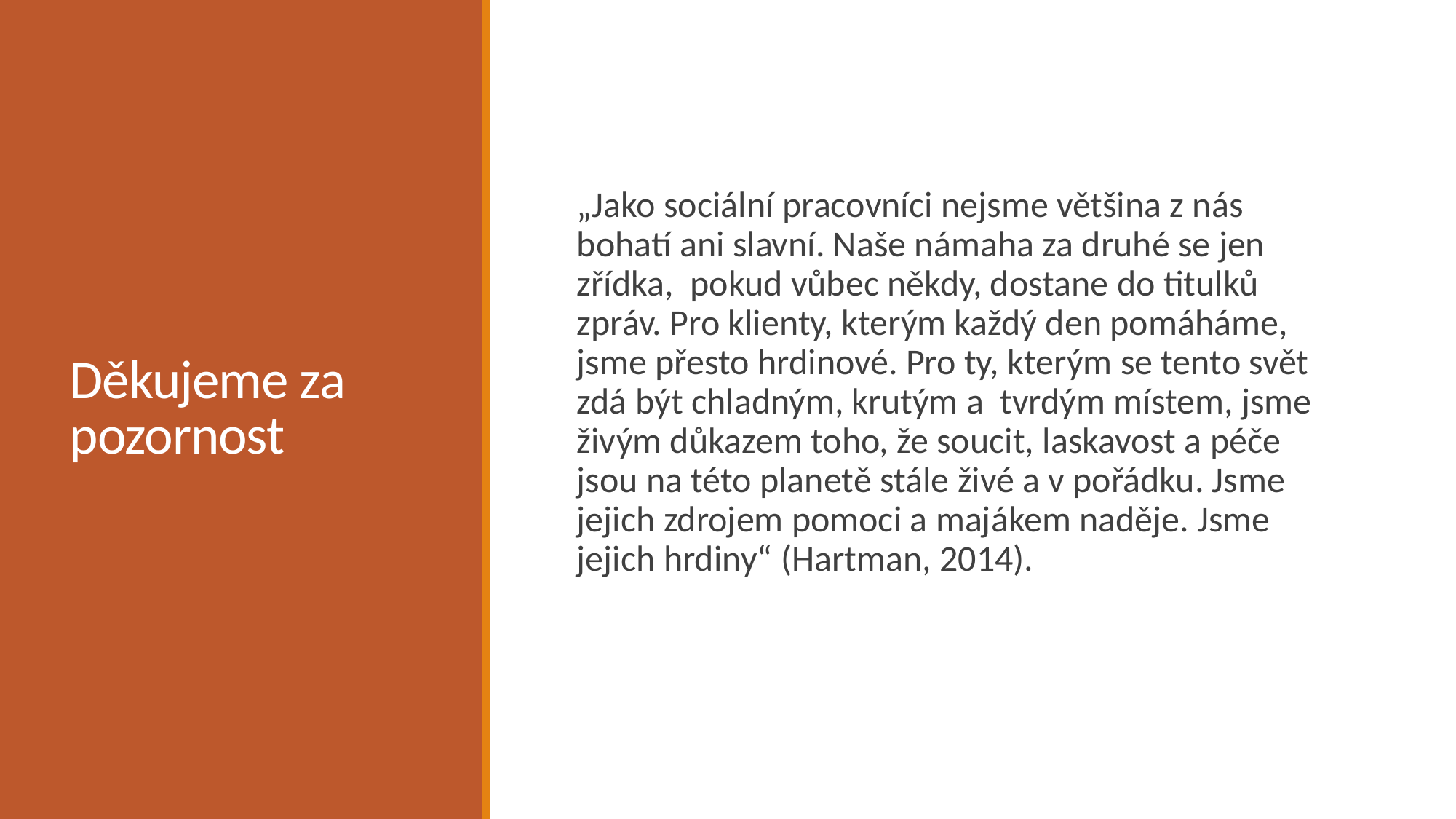

# Děkujeme za pozornost
„Jako sociální pracovníci nejsme většina z nás bohatí ani slavní. Naše námaha za druhé se jen zřídka,  pokud vůbec někdy, dostane do titulků zpráv. Pro klienty, kterým každý den pomáháme, jsme přesto hrdinové. Pro ty, kterým se tento svět zdá být chladným, krutým a  tvrdým místem, jsme živým důkazem toho, že soucit, laskavost a péče jsou na této planetě stále živé a v pořádku. Jsme jejich zdrojem pomoci a majákem naděje. Jsme jejich hrdiny“ (Hartman, 2014).